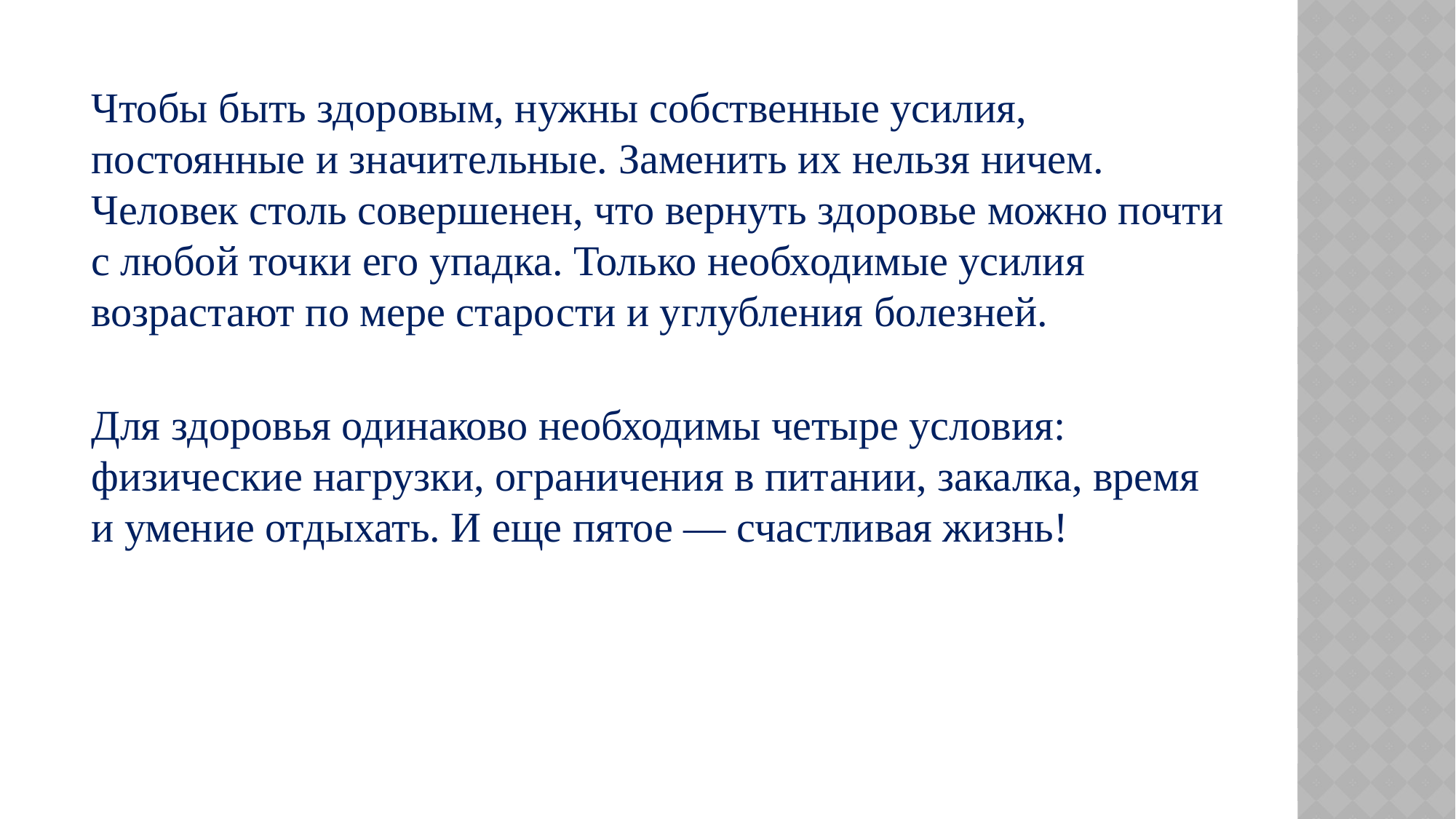

Чтобы быть здоровым, нужны собственные усилия, постоянные и значительные. Заменить их нельзя ничем. Человек столь совершенен, что вернуть здоровье можно почти с любой точки его упадка. Только необходимые усилия возрастают по мере старости и углубления болезней.
Для здоровья одинаково необходимы четыре условия: 
физические нагрузки, ограничения в питании, закалка, время и умение отдыхать. И еще пятое — счастливая жизнь!